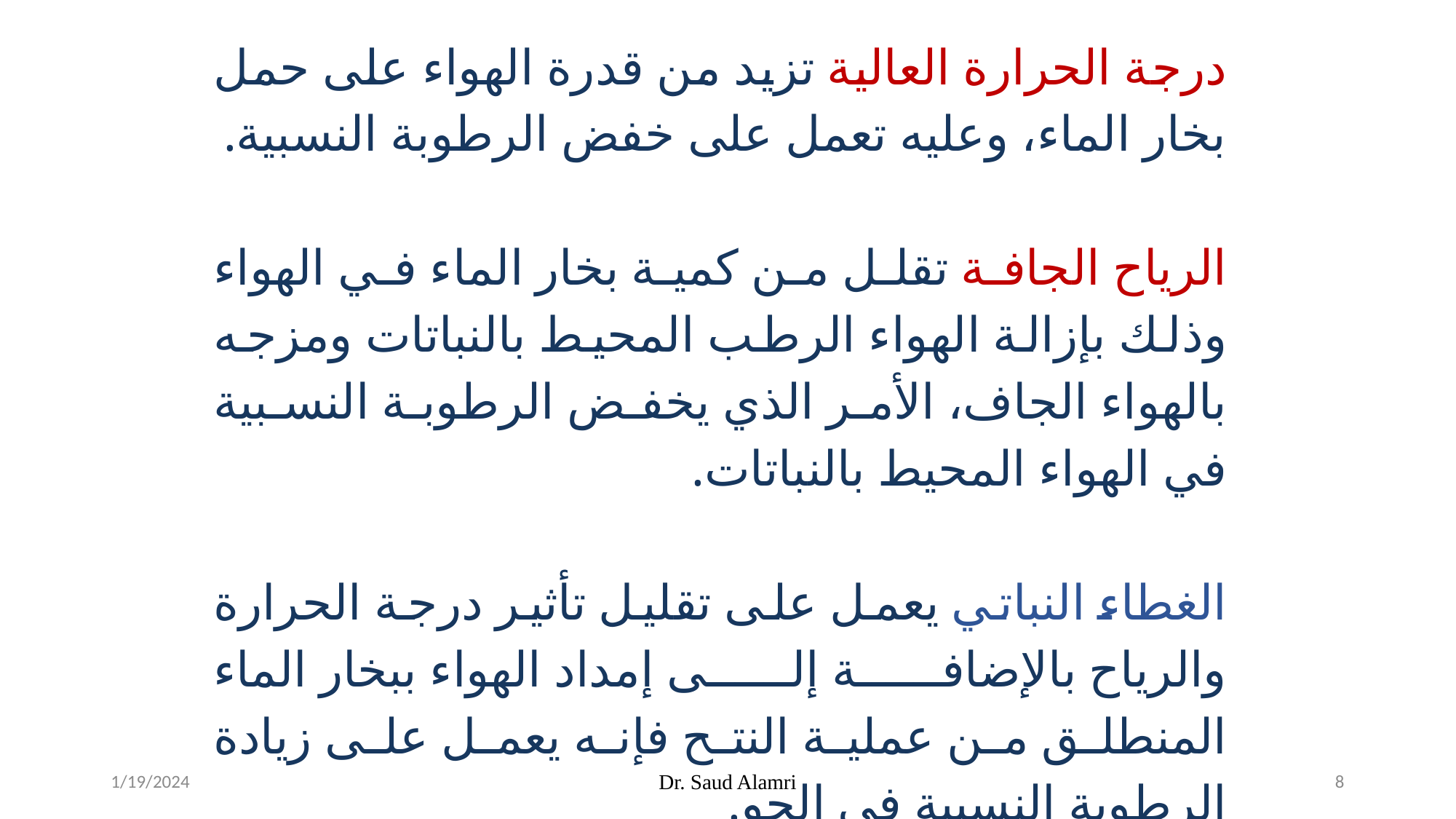

درجة الحرارة العالية تزيد من قدرة الهواء على حمل بخار الماء، وعليه تعمل على خفض الرطوبة النسبية.

الرياح الجافة تقلل من كمية بخار الماء في الهواء وذلك بإزالة الهواء الرطب المحيط بالنباتات ومزجه بالهواء الجاف، الأمر الذي يخفض الرطوبة النسبية في الهواء المحيط بالنباتات.

الغطاء النباتي يعمل على تقليل تأثير درجة الحرارة والرياح بالإضافة إلى إمداد الهواء ببخار الماء المنطلق من عملية النتح فإنه يعمل على زيادة الرطوبة النسبية في الجو.
1/19/2024
Dr. Saud Alamri
8